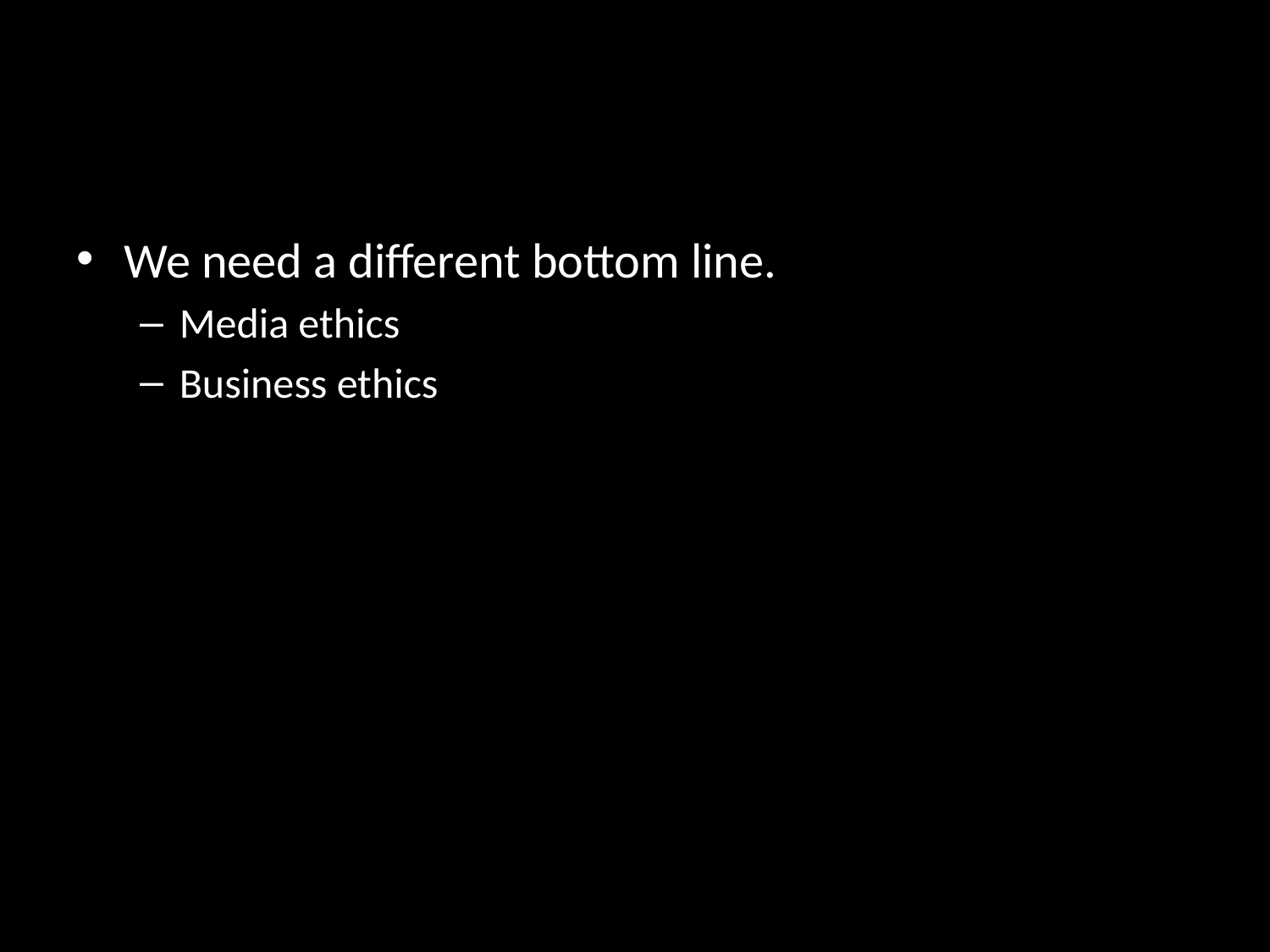

#
We need a different bottom line.
Media ethics
Business ethics